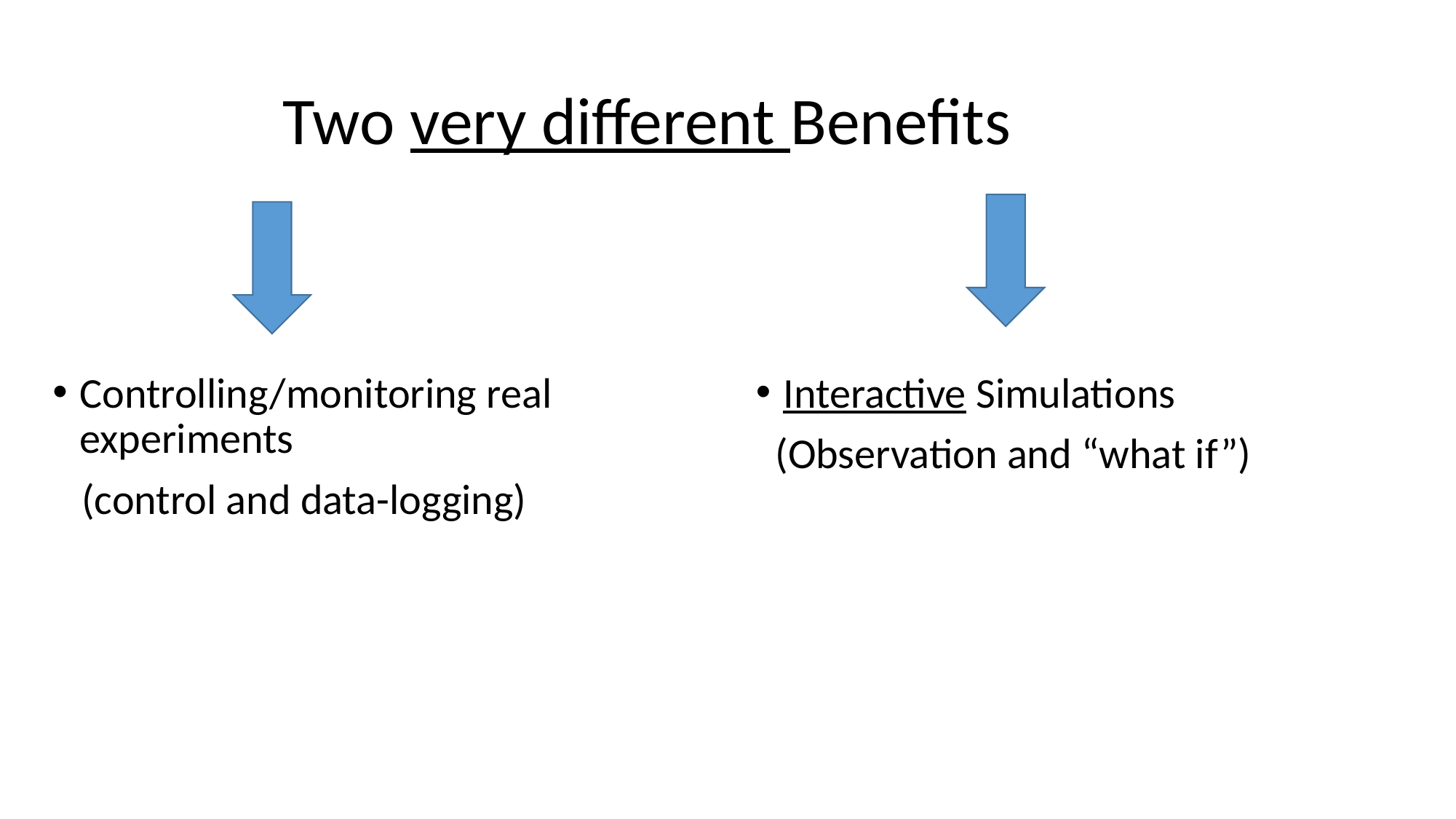

# Two very different Benefits

Controlling/monitoring real experiments
   (control and data-logging)
Interactive Simulations
  (Observation and “what if”)